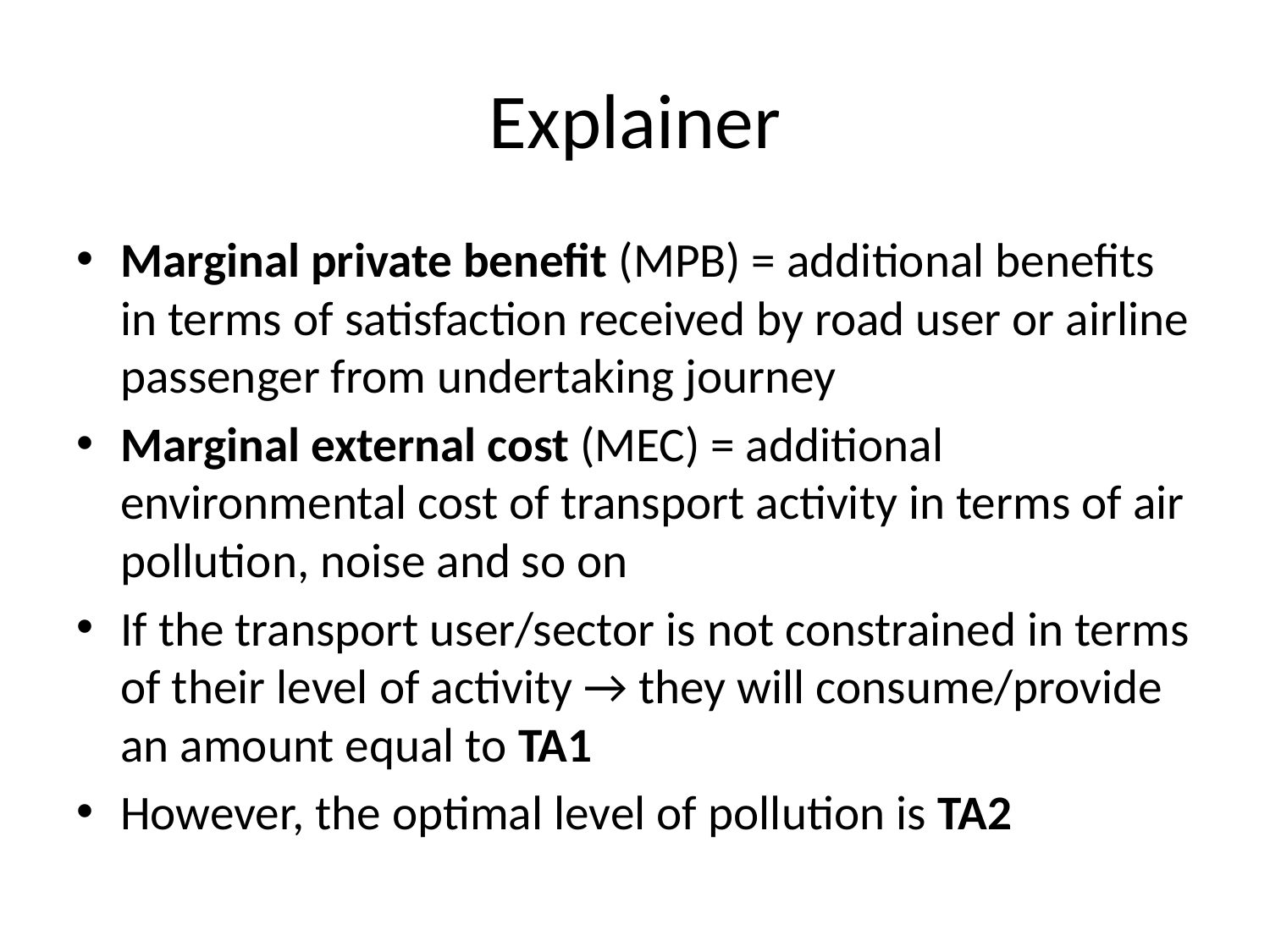

# Explainer
Marginal private benefit (MPB) = additional benefits in terms of satisfaction received by road user or airline passenger from undertaking journey
Marginal external cost (MEC) = additional environmental cost of transport activity in terms of air pollution, noise and so on
If the transport user/sector is not constrained in terms of their level of activity → they will consume/provide an amount equal to TA1
However, the optimal level of pollution is TA2